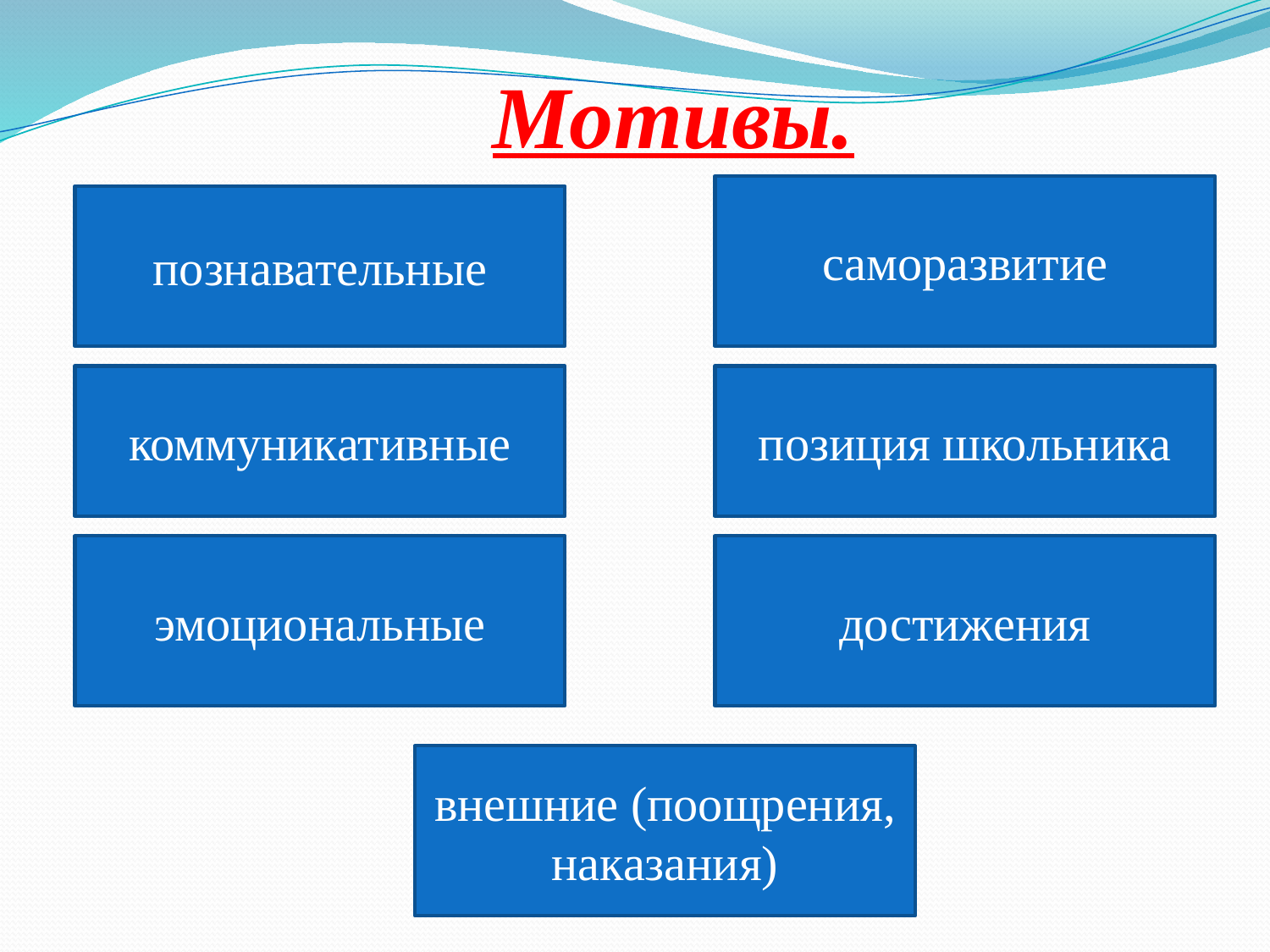

# Мотивы.

саморазвитие
познавательные
коммуникативные
позиция школьника
эмоциональные
достижения
внешние (поощрения, наказания)